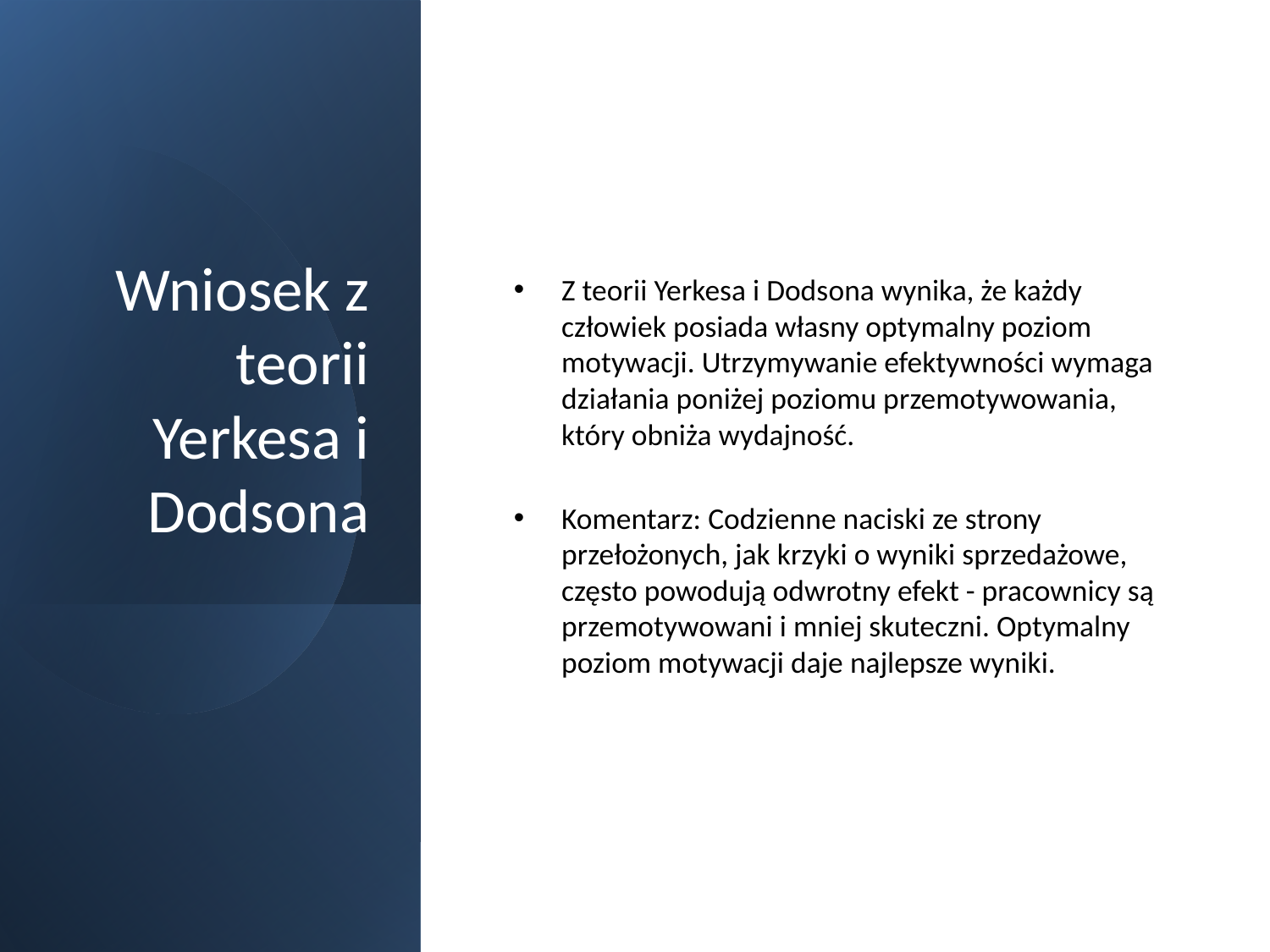

# Wniosek z teorii Yerkesa i Dodsona
Z teorii Yerkesa i Dodsona wynika, że każdy człowiek posiada własny optymalny poziom motywacji. Utrzymywanie efektywności wymaga działania poniżej poziomu przemotywowania, który obniża wydajność.

Komentarz: Codzienne naciski ze strony przełożonych, jak krzyki o wyniki sprzedażowe, często powodują odwrotny efekt - pracownicy są przemotywowani i mniej skuteczni. Optymalny poziom motywacji daje najlepsze wyniki.